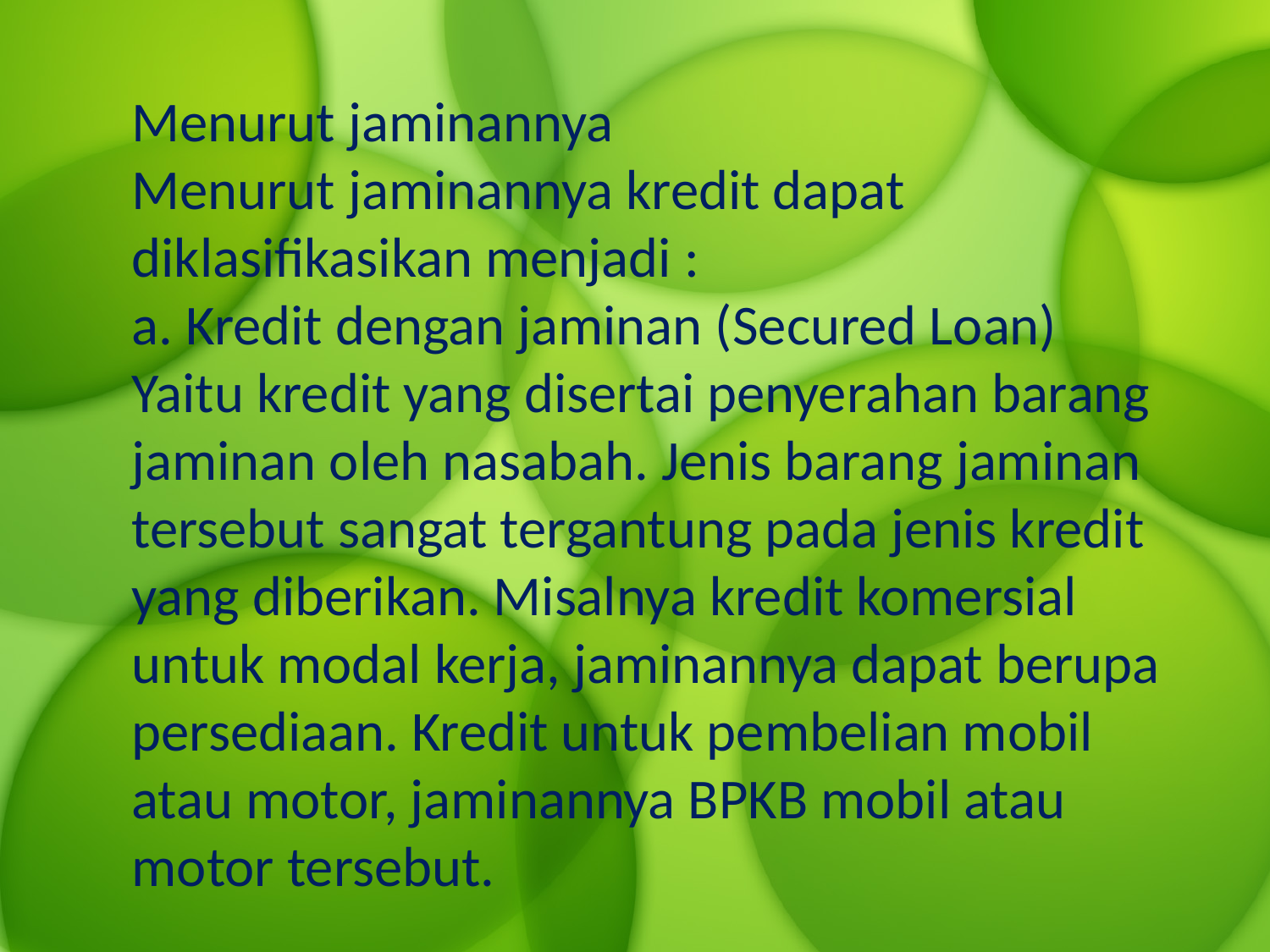

Menurut jaminannya
Menurut jaminannya kredit dapat diklasifikasikan menjadi :
a. Kredit dengan jaminan (Secured Loan)
Yaitu kredit yang disertai penyerahan barang jaminan oleh nasabah. Jenis barang jaminan tersebut sangat tergantung pada jenis kredit yang diberikan. Misalnya kredit komersial untuk modal kerja, jaminannya dapat berupa persediaan. Kredit untuk pembelian mobil atau motor, jaminannya BPKB mobil atau motor tersebut.